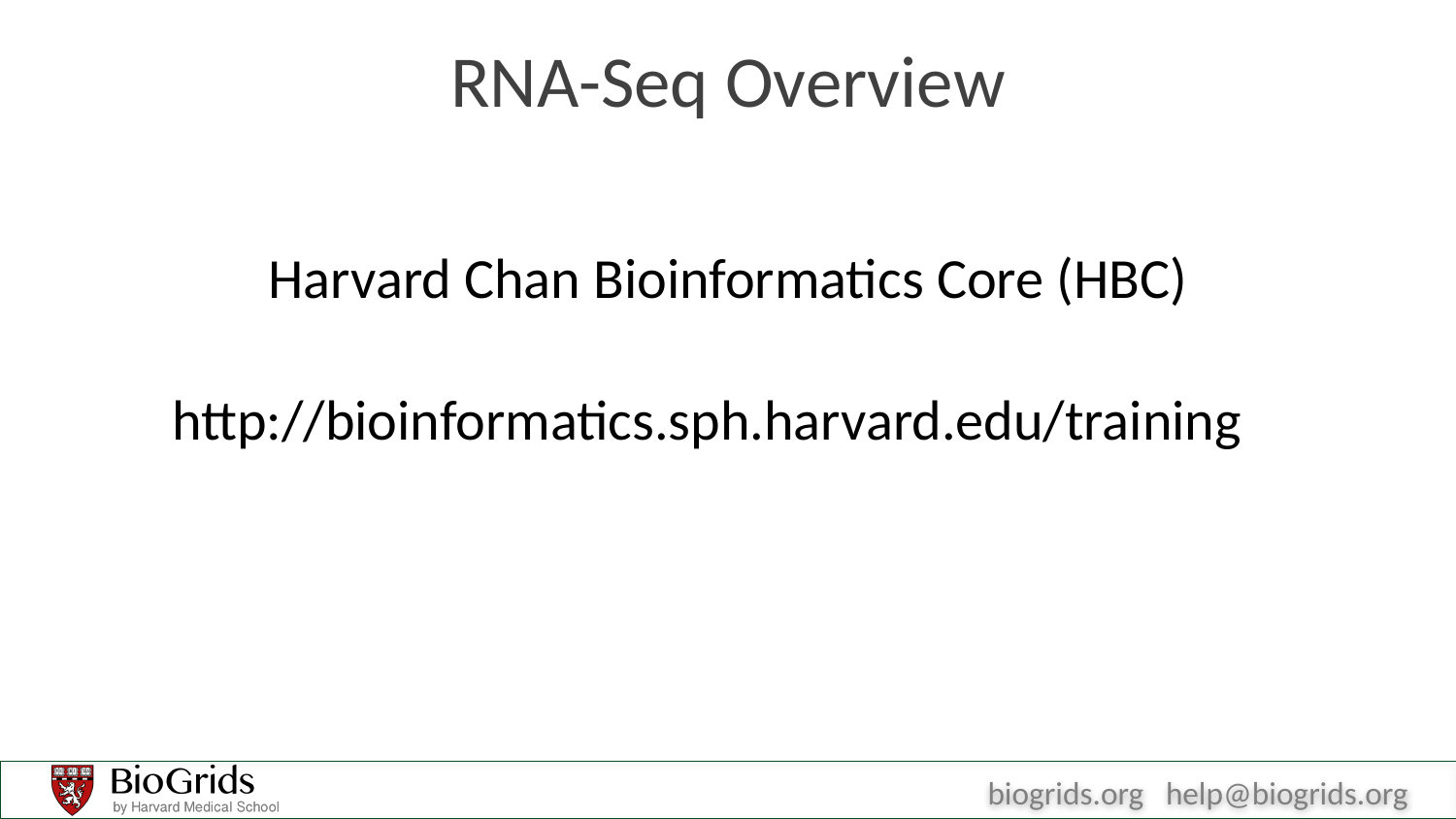

# RNA-Seq Overview
Harvard Chan Bioinformatics Core (HBC)

http://bioinformatics.sph.harvard.edu/training